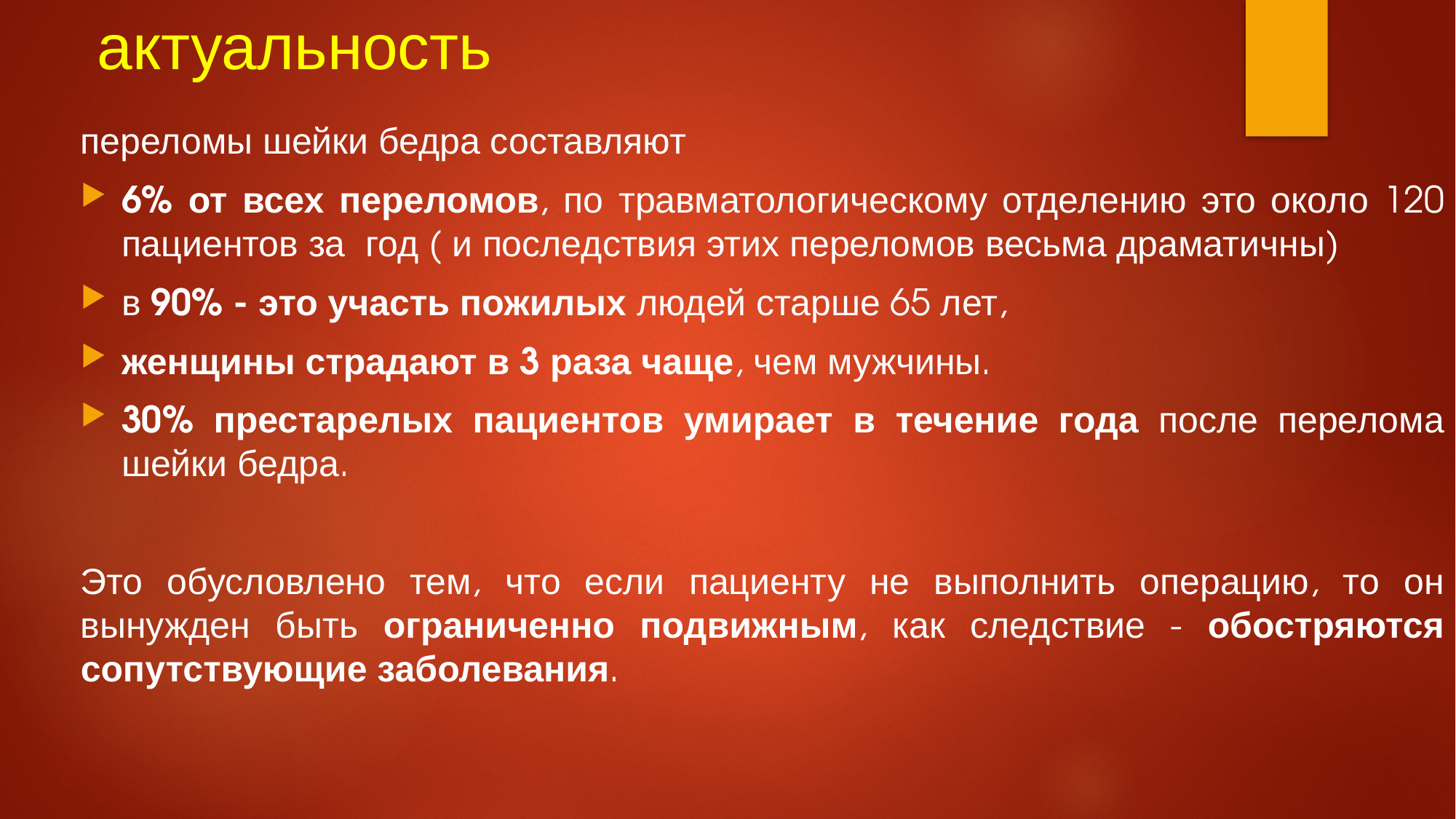

# актуальность
переломы шейки бедра составляют
6% от всех переломов, по травматологическому отделению это около 120 пациентов за  год ( и последствия этих переломов весьма драматичны)
в 90% - это участь пожилых людей старше 65 лет,
женщины страдают в 3 раза чаще, чем мужчины.
30% престарелых пациентов умирает в течение года после перелома шейки бедра.

Это обусловлено тем, что если пациенту не выполнить операцию, то он вынужден быть ограниченно подвижным, как следствие - обостряются сопутствующие заболевания.